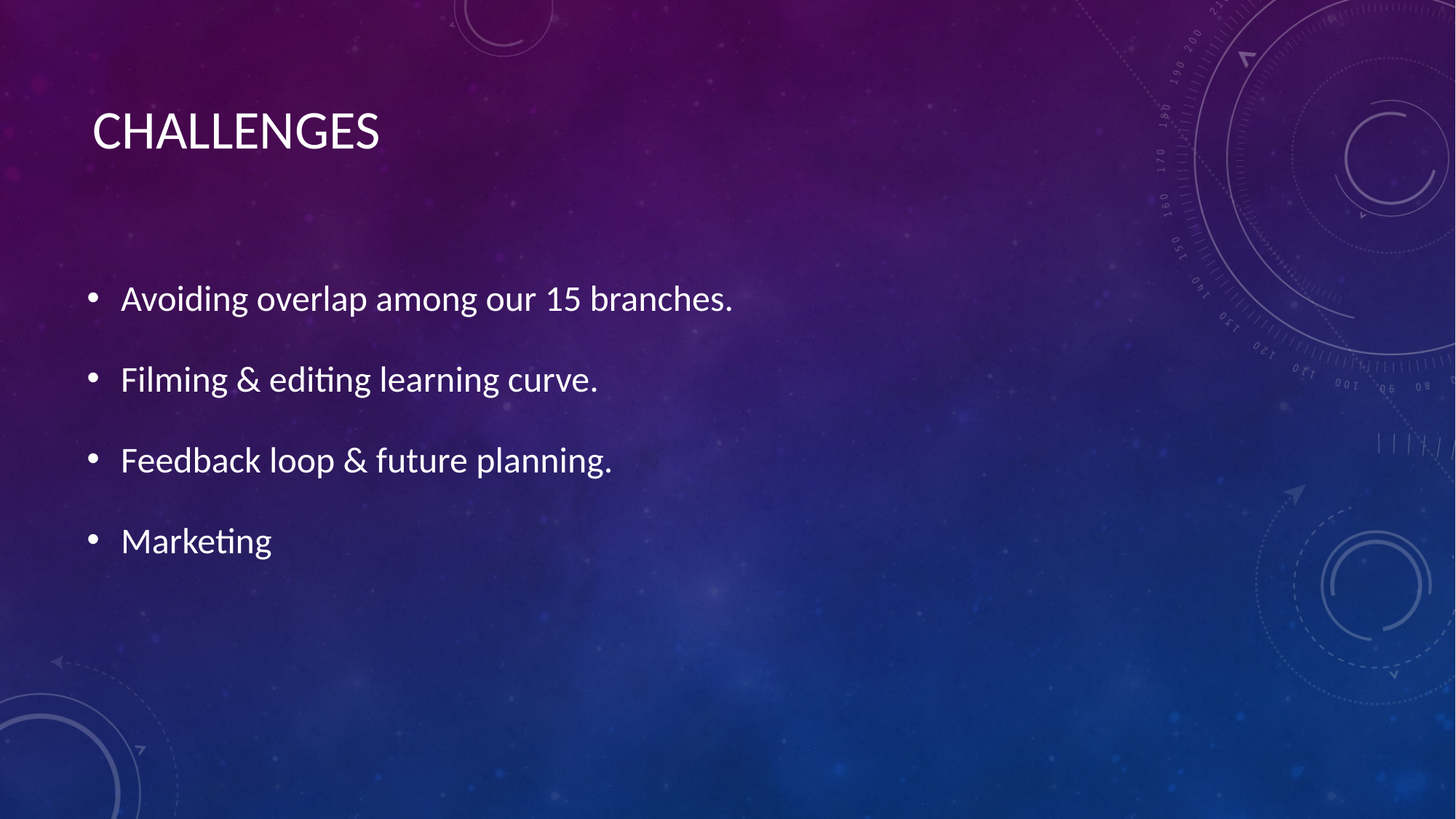

# Challenges
Avoiding overlap among our 15 branches.
Filming & editing learning curve.
Feedback loop & future planning.
Marketing